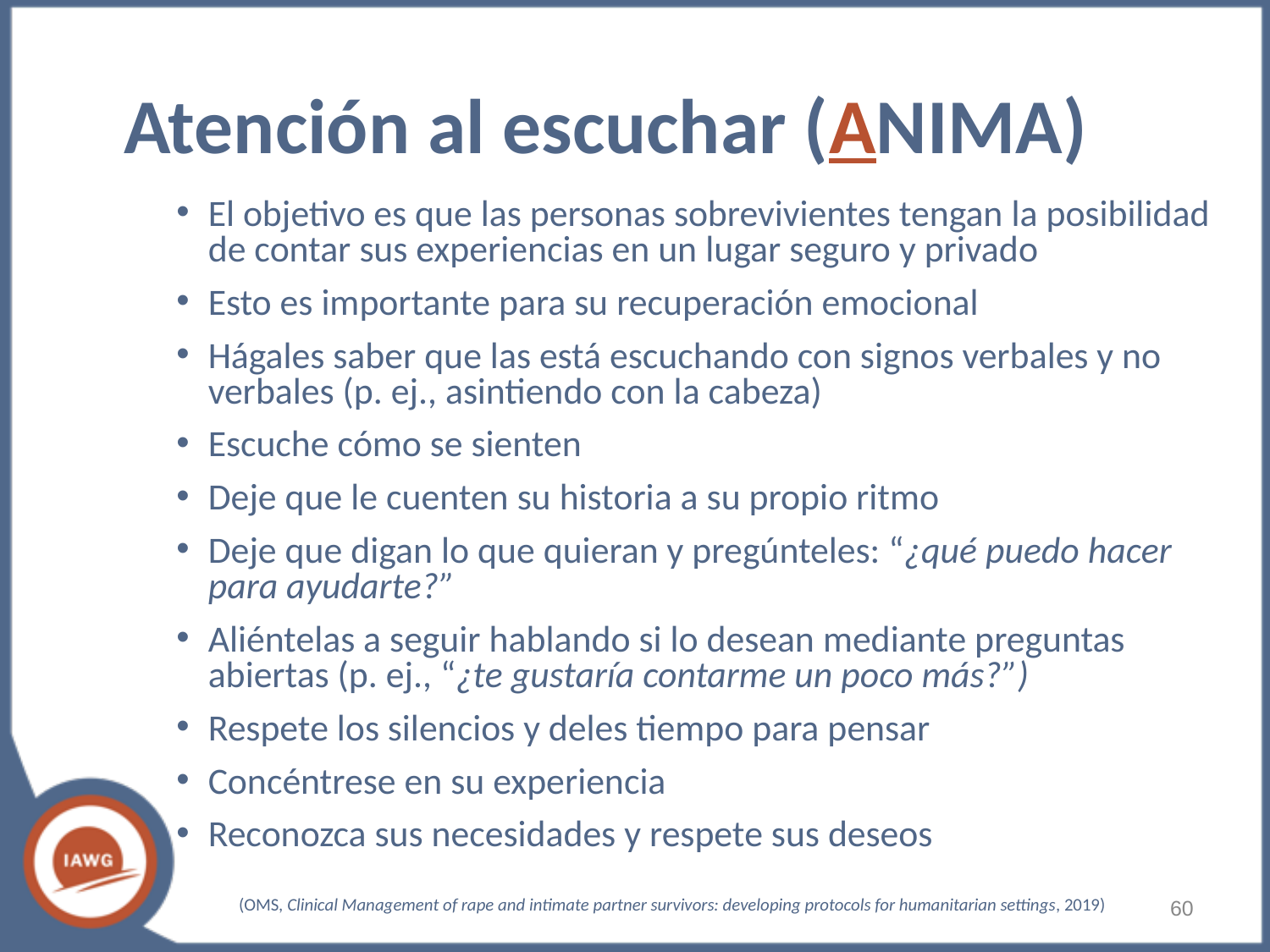

# Atención al escuchar (ANIMA)
El objetivo es que las personas sobrevivientes tengan la posibilidad de contar sus experiencias en un lugar seguro y privado
Esto es importante para su recuperación emocional
Hágales saber que las está escuchando con signos verbales y no verbales (p. ej., asintiendo con la cabeza)
Escuche cómo se sienten
Deje que le cuenten su historia a su propio ritmo
Deje que digan lo que quieran y pregúnteles: “¿qué puedo hacer para ayudarte?”
Aliéntelas a seguir hablando si lo desean mediante preguntas abiertas (p. ej., “¿te gustaría contarme un poco más?”)
Respete los silencios y deles tiempo para pensar
Concéntrese en su experiencia
Reconozca sus necesidades y respete sus deseos

60
(OMS, Clinical Management of rape and intimate partner survivors: developing protocols for humanitarian settings, 2019)